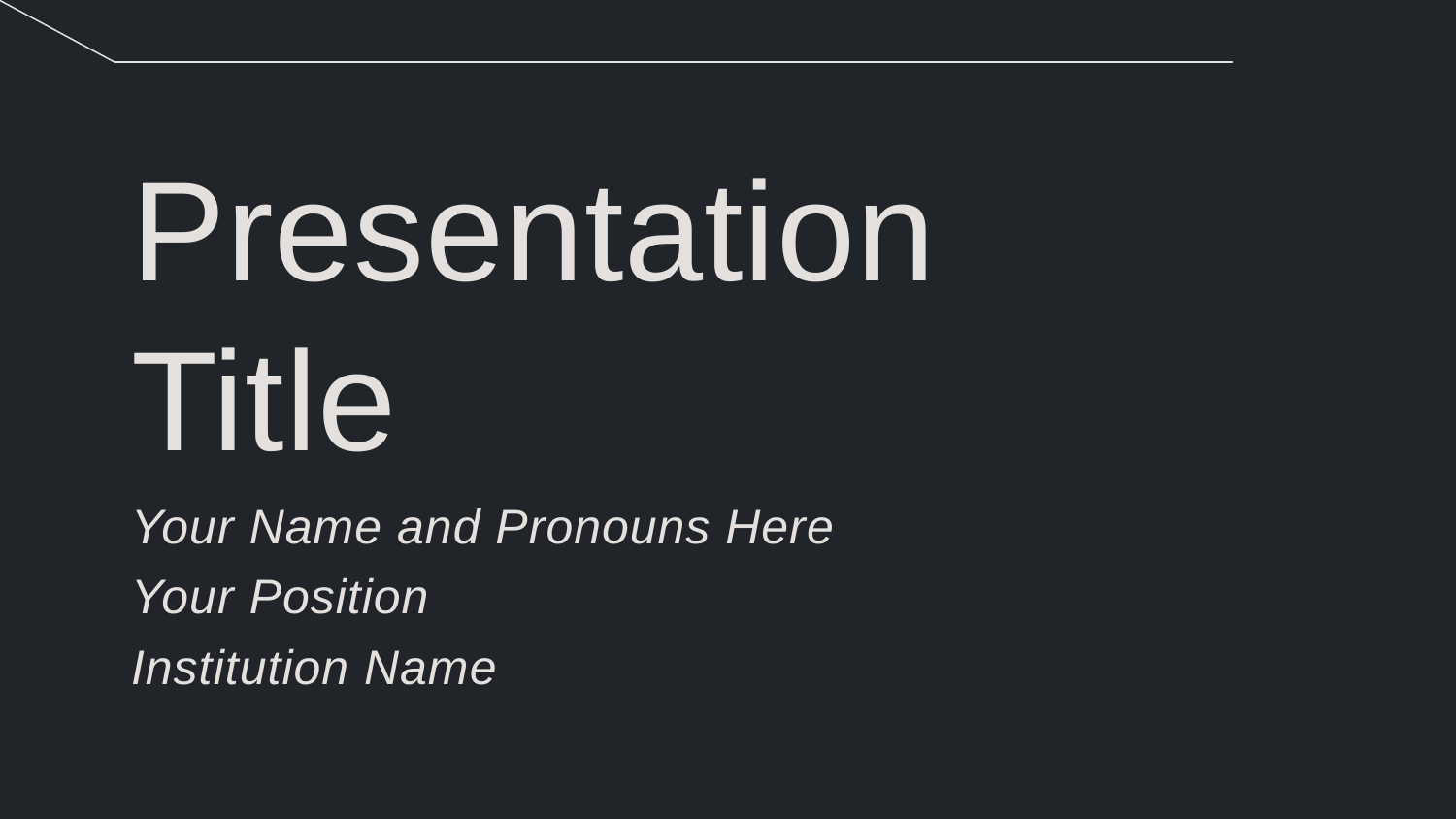

# Presentation Title
Your Name and Pronouns Here
Your Position
Institution Name